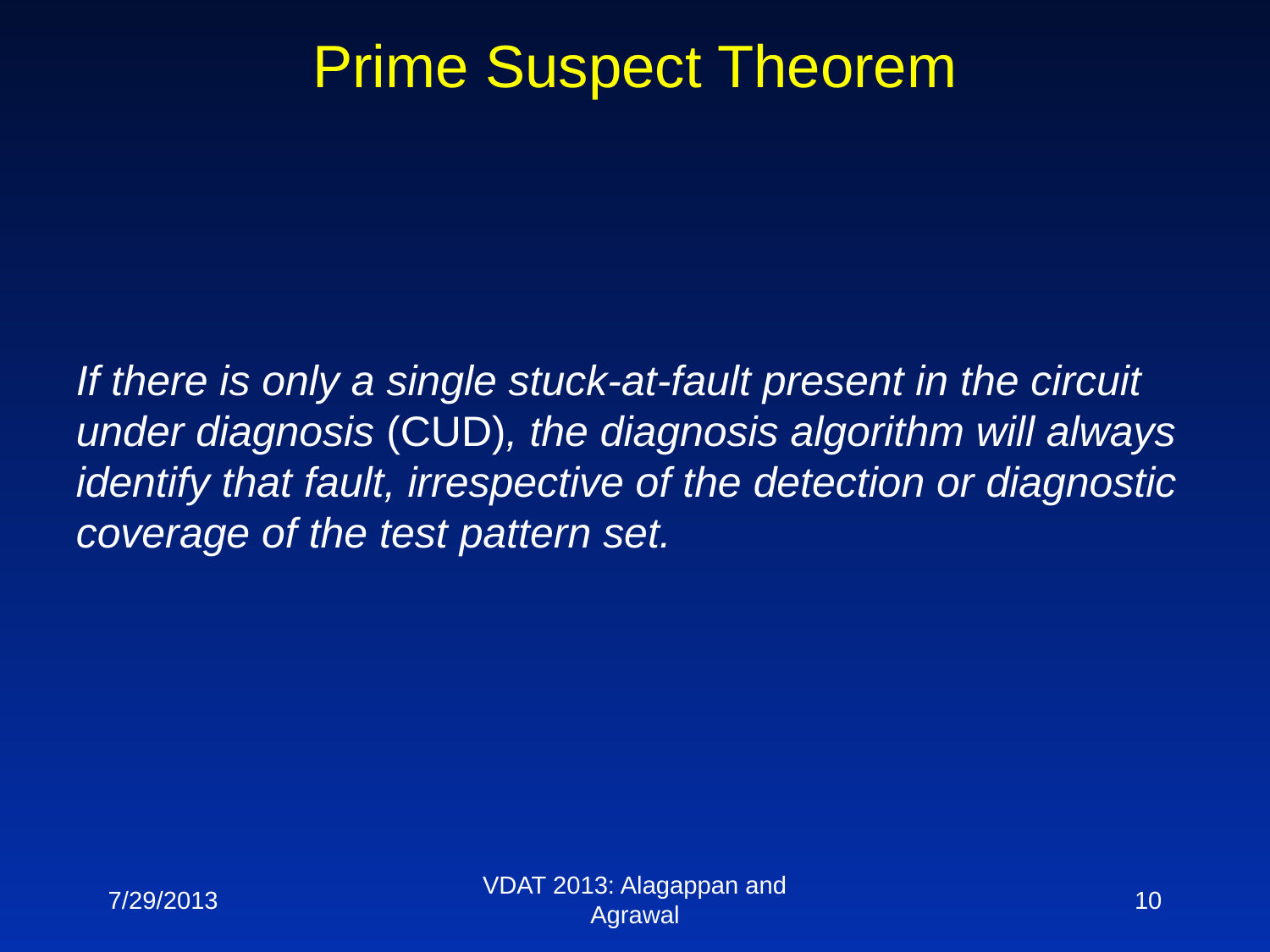

Prime Suspect Theorem

If there is only a single stuck-at-fault present in the circuit under diagnosis (CUD), the diagnosis algorithm will always identify that fault, irrespective of the detection or diagnostic coverage of the test pattern set.

7/29/2013
VDAT 2013: Alagappan and Agrawal
10